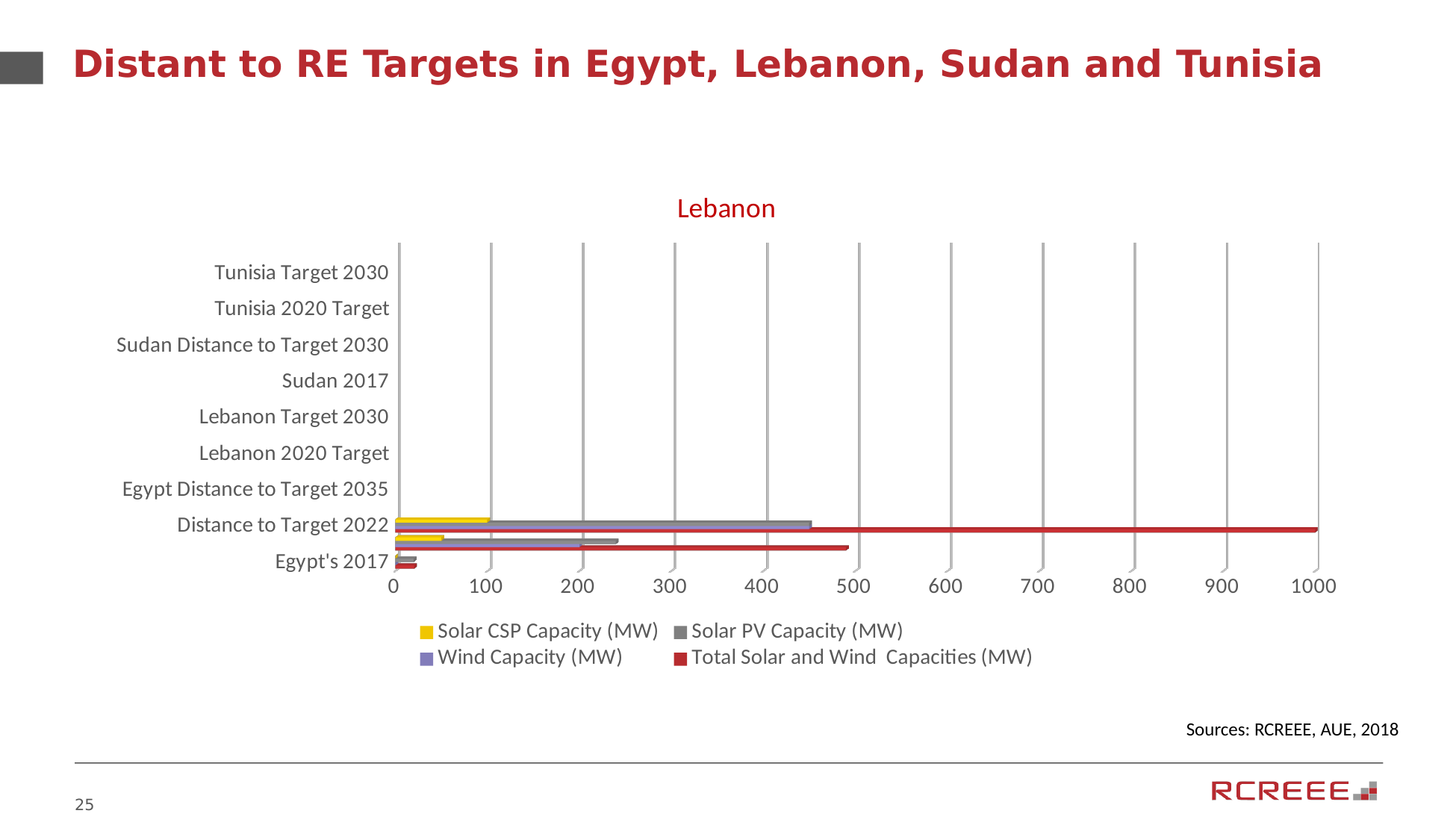

# Distant to RE Targets in Egypt, Lebanon, Sudan and Tunisia

[unsupported chart]

Sources: RCREEE, AUE, 2018